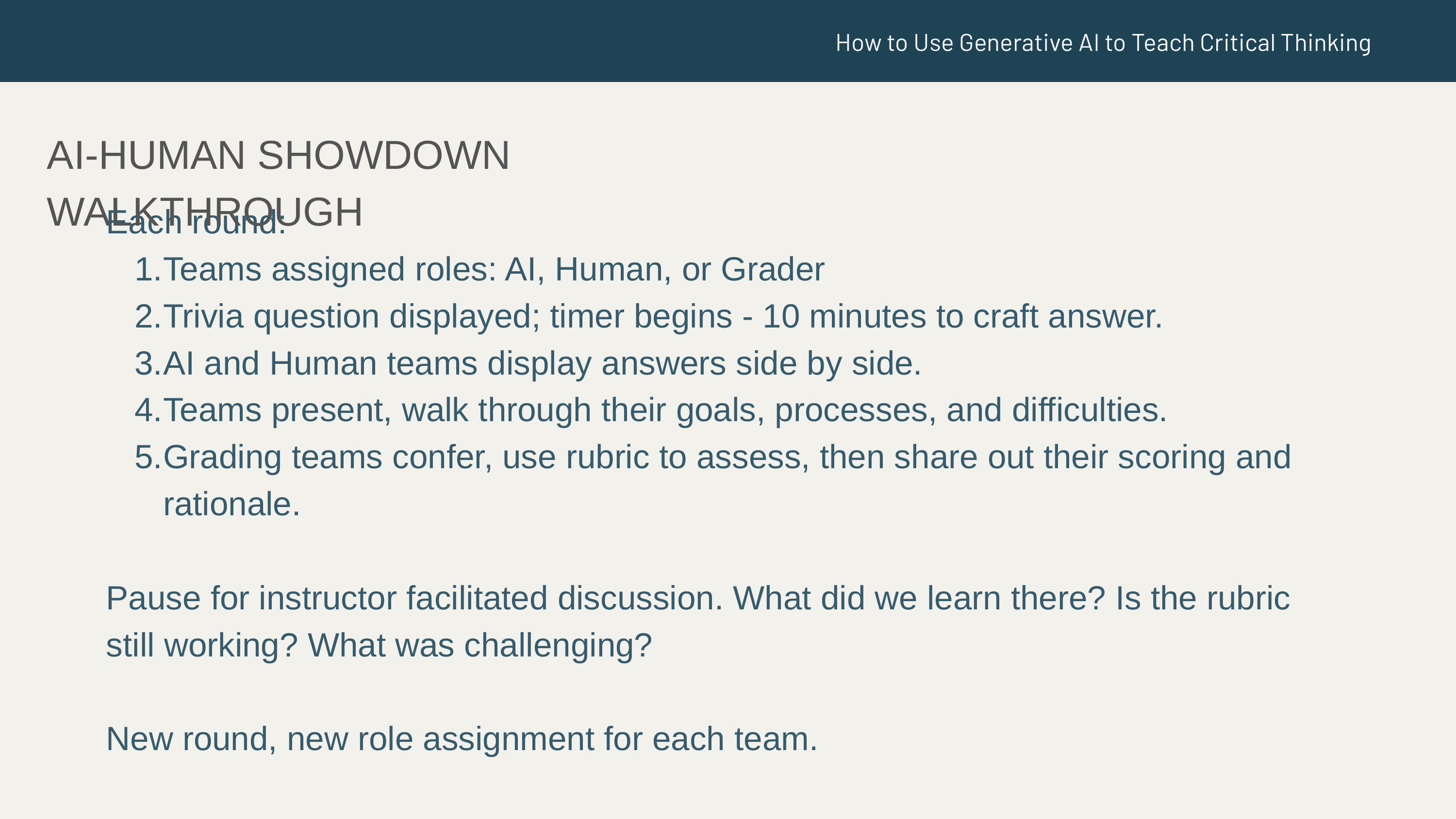

How to Use Generative AI to Teach Critical Thinking
AI-HUMAN SHOWDOWN WALKTHROUGH

Each round:
Teams assigned roles: AI, Human, or Grader
Trivia question displayed; timer begins - 10 minutes to craft answer.
AI and Human teams display answers side by side.
Teams present, walk through their goals, processes, and difficulties.
Grading teams confer, use rubric to assess, then share out their scoring and rationale.

Pause for instructor facilitated discussion. What did we learn there? Is the rubric still working? What was challenging?

New round, new role assignment for each team.